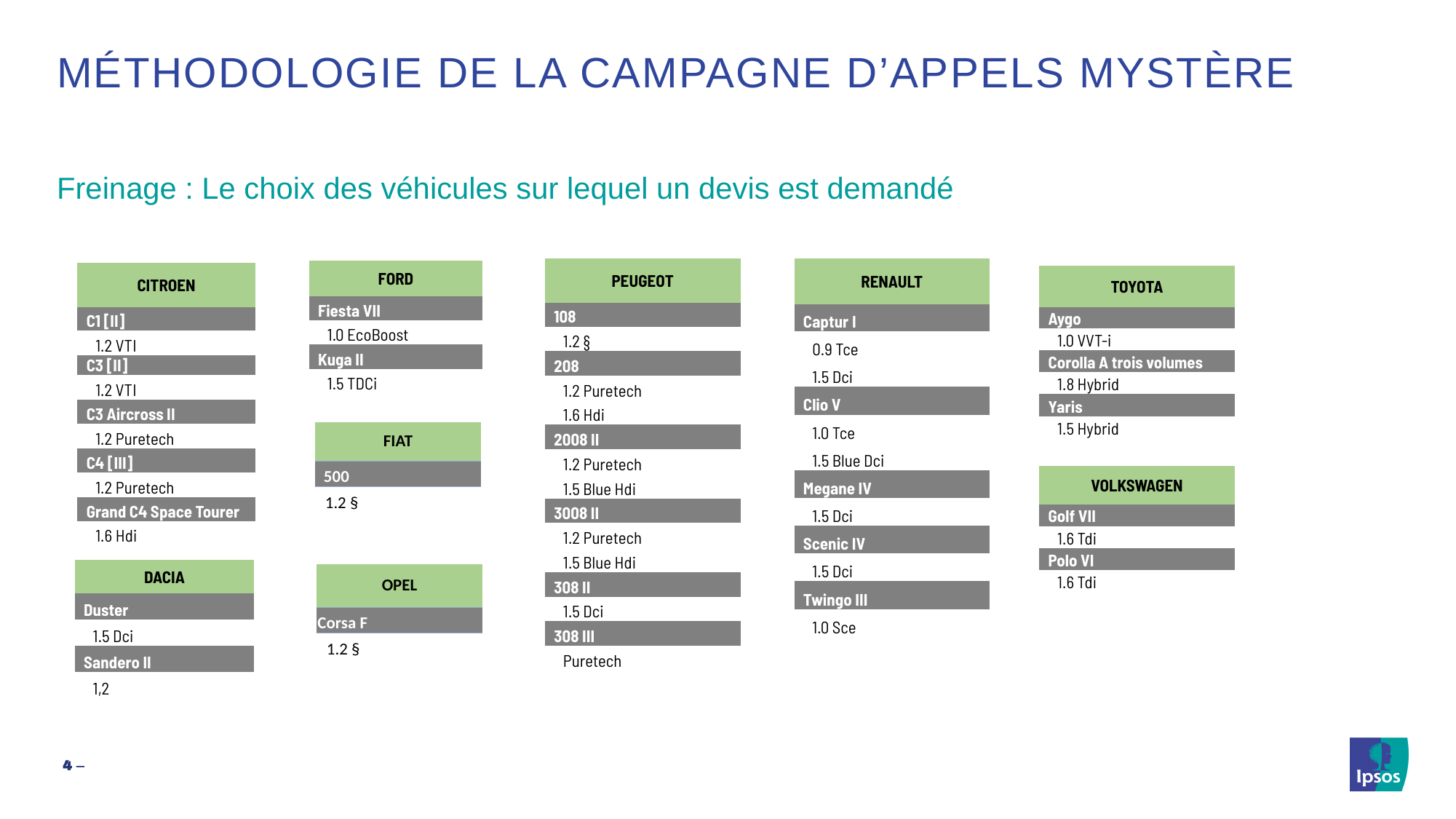

# Méthodologie de la campagne d’appels mystère
Freinage : Le choix des véhicules sur lequel un devis est demandé
| PEUGEOT |
| --- |
| 108 |
| 1.2 § |
| 208 |
| 1.2 Puretech |
| 1.6 Hdi |
| 2008 II |
| 1.2 Puretech |
| 1.5 Blue Hdi |
| 3008 II |
| 1.2 Puretech |
| 1.5 Blue Hdi |
| 308 II |
| 1.5 Dci |
| 308 III |
| Puretech |
| RENAULT |
| --- |
| Captur I |
| 0.9 Tce |
| 1.5 Dci |
| Clio V |
| 1.0 Tce |
| 1.5 Blue Dci |
| Megane IV |
| 1.5 Dci |
| Scenic IV |
| 1.5 Dci |
| Twingo III |
| 1.0 Sce |
| FORD |
| --- |
| Fiesta VII |
| 1.0 EcoBoost |
| Kuga II |
| 1.5 TDCi |
| CITROEN |
| --- |
| C1 [II] |
| 1.2 VTI |
| C3 [II] |
| 1.2 VTI |
| C3 Aircross II |
| 1.2 Puretech |
| C4 [III] |
| 1.2 Puretech |
| Grand C4 Space Tourer |
| 1.6 Hdi |
| TOYOTA |
| --- |
| Aygo |
| 1.0 VVT-i |
| Corolla A trois volumes |
| 1.8 Hybrid |
| Yaris |
| 1.5 Hybrid |
| FIAT |
| --- |
| 500 |
| 1.2 § |
| VOLKSWAGEN |
| --- |
| Golf VII |
| 1.6 Tdi |
| Polo VI |
| 1.6 Tdi |
| DACIA |
| --- |
| Duster |
| 1.5 Dci |
| Sandero II |
| 1,2 |
| OPEL |
| --- |
| Corsa F |
| 1.2 § |
4 ‒